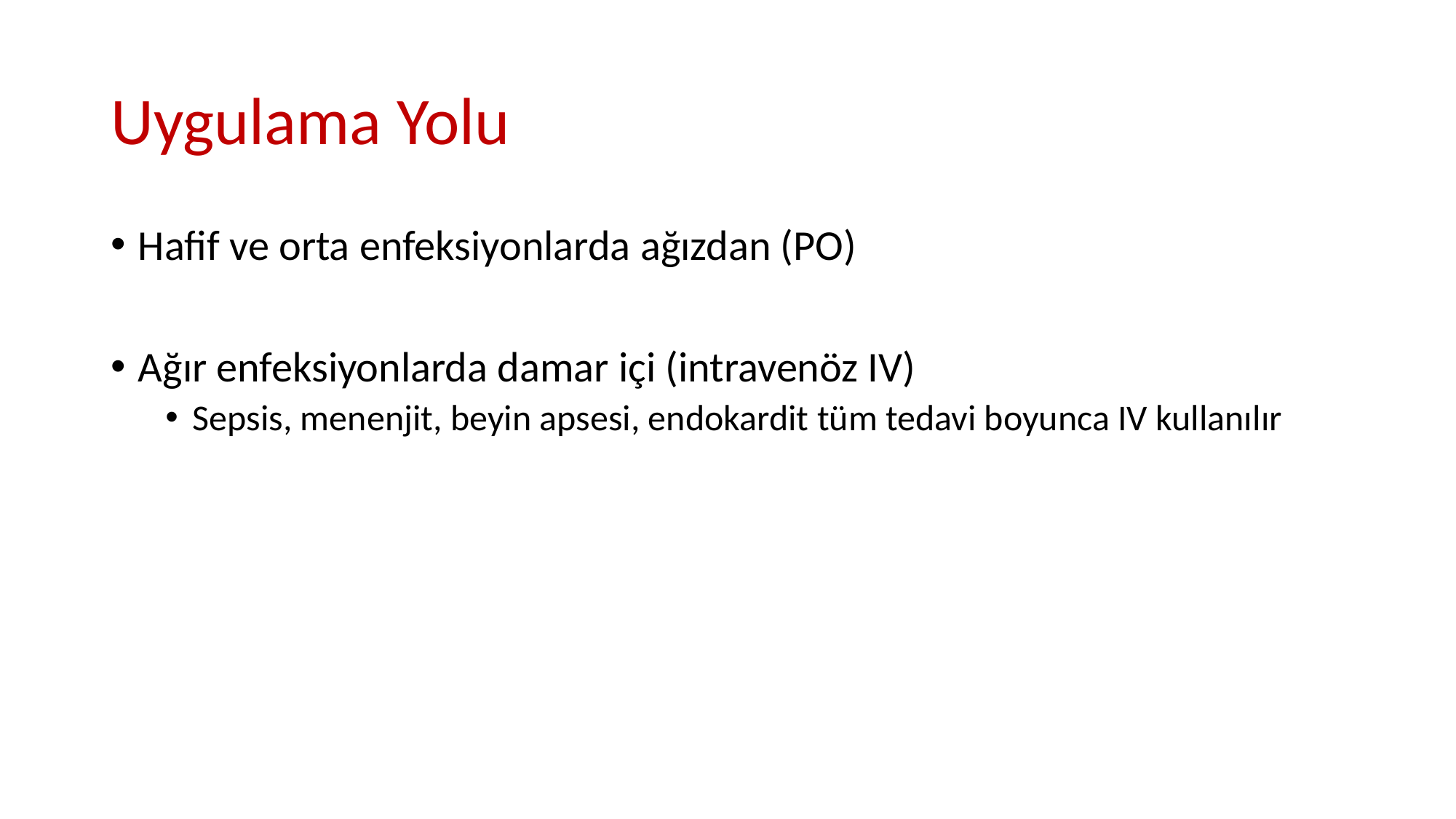

# Uygulama Yolu
Hafif ve orta enfeksiyonlarda ağızdan (PO)

Ağır enfeksiyonlarda damar içi (intravenöz IV)
Sepsis, menenjit, beyin apsesi, endokardit tüm tedavi boyunca IV kullanılır